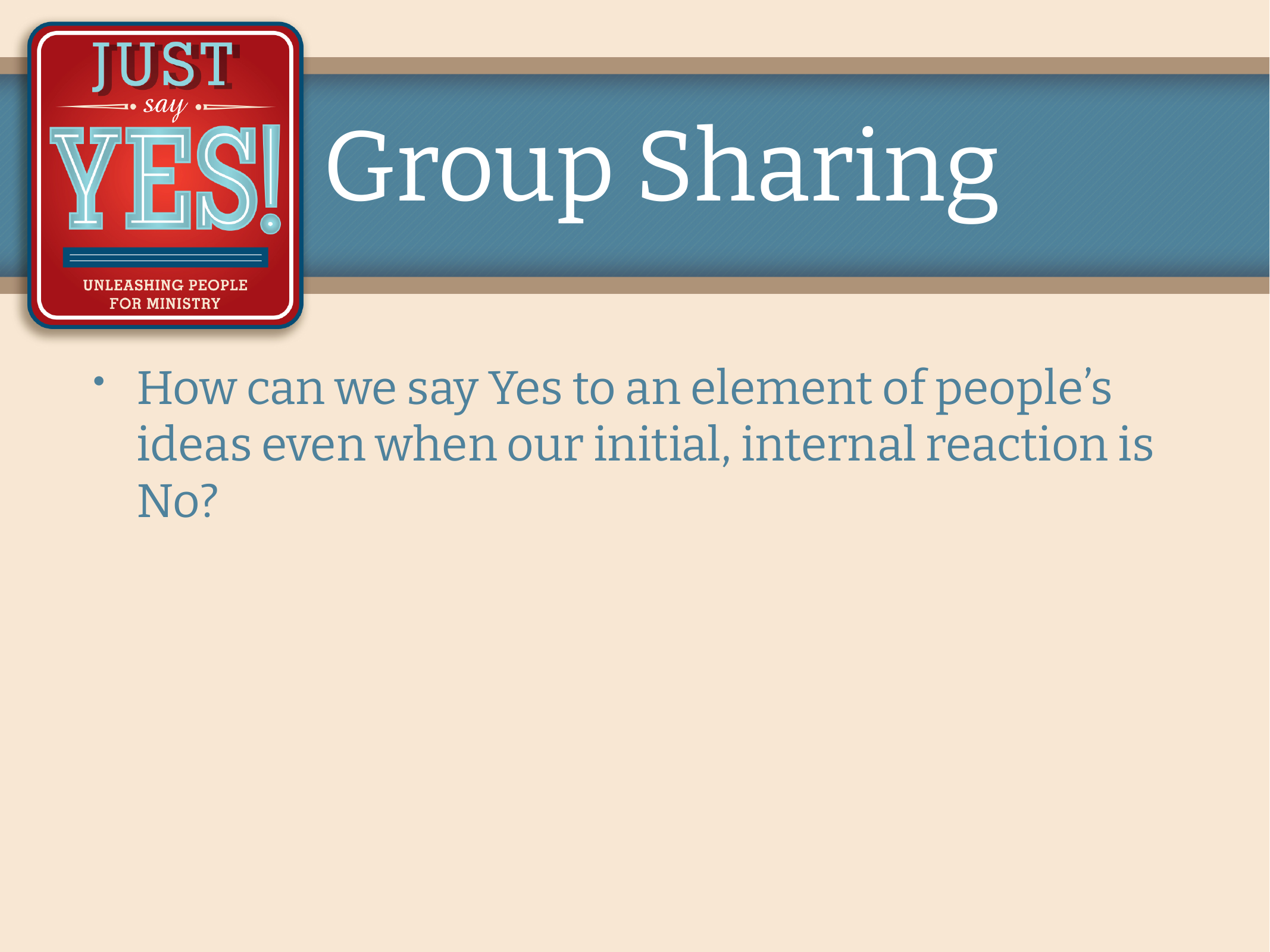

# Group Sharing
How can we say Yes to an element of people’s ideas even when our initial, internal reaction is No?